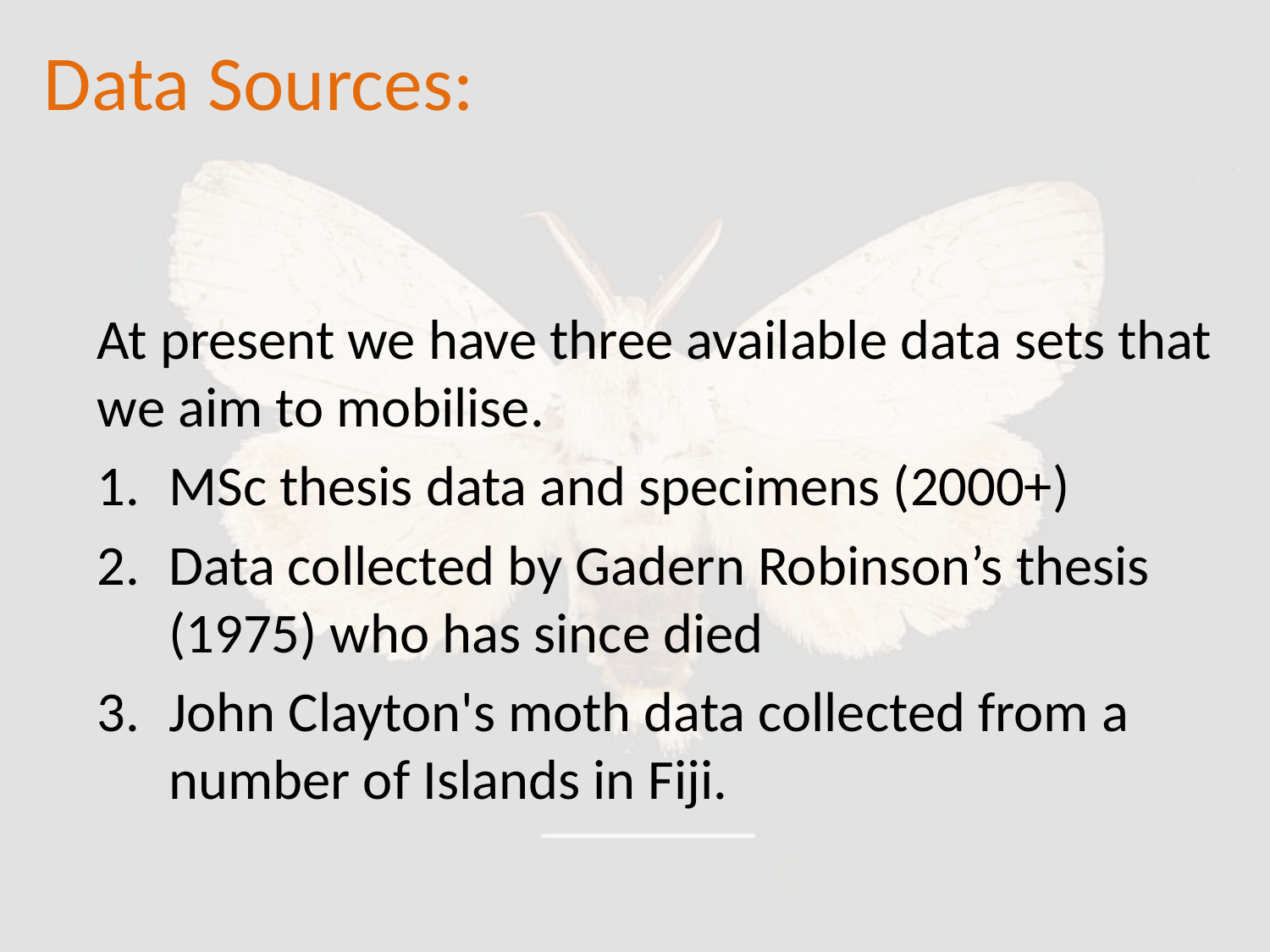

# Data Sources:
At present we have three available data sets that we aim to mobilise.
MSc thesis data and specimens (2000+)
Data collected by Gadern Robinson’s thesis (1975) who has since died
John Clayton's moth data collected from a number of Islands in Fiji.